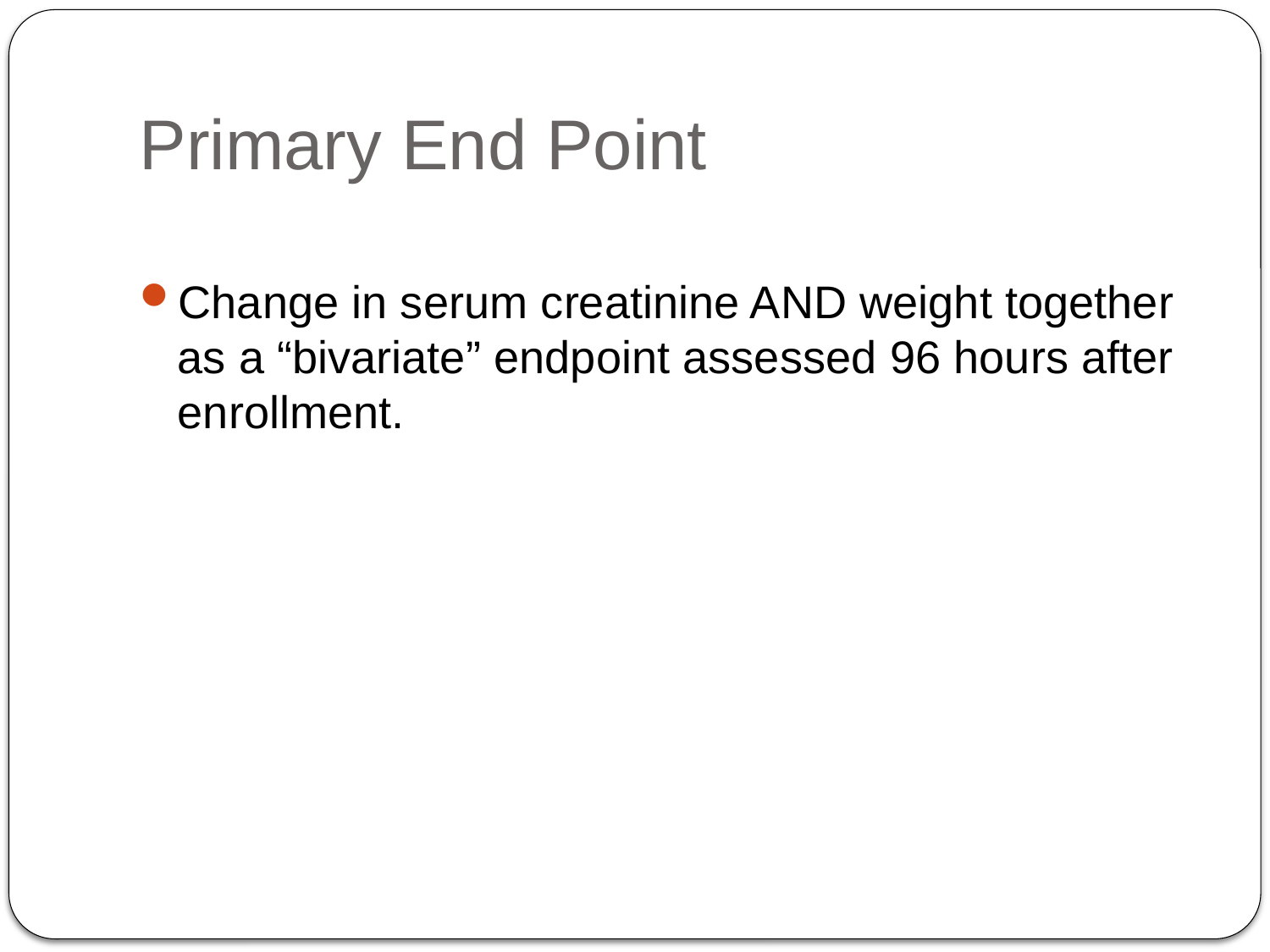

# Primary End Point

Change in serum creatinine AND weight together as a “bivariate” endpoint assessed 96 hours after enrollment.